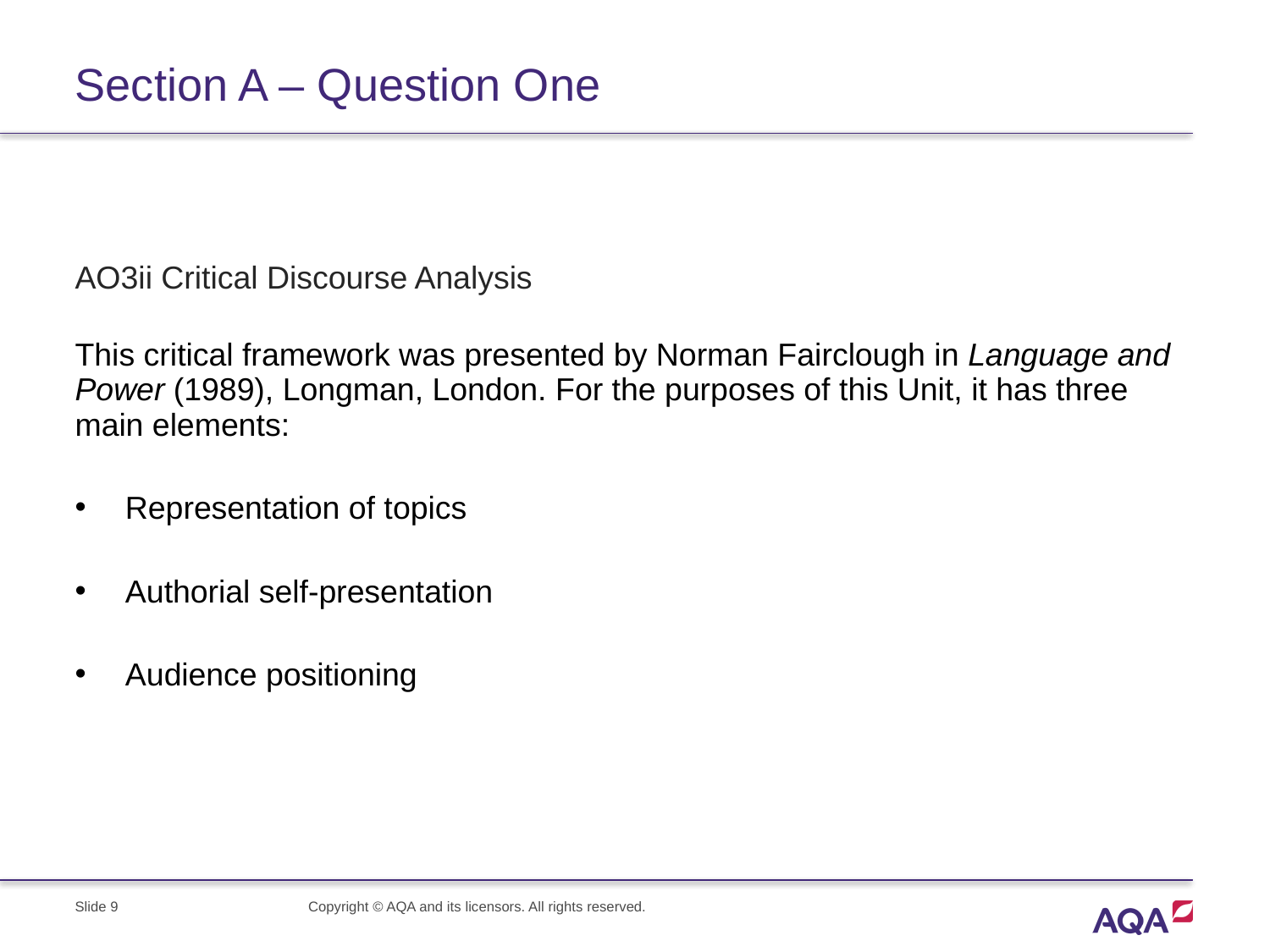

# Section A – Question One
AO3ii Critical Discourse Analysis
This critical framework was presented by Norman Fairclough in Language and Power (1989), Longman, London. For the purposes of this Unit, it has three main elements:

Representation of topics

Authorial self-presentation

Audience positioning

Slide 9
Copyright © AQA and its licensors. All rights reserved.